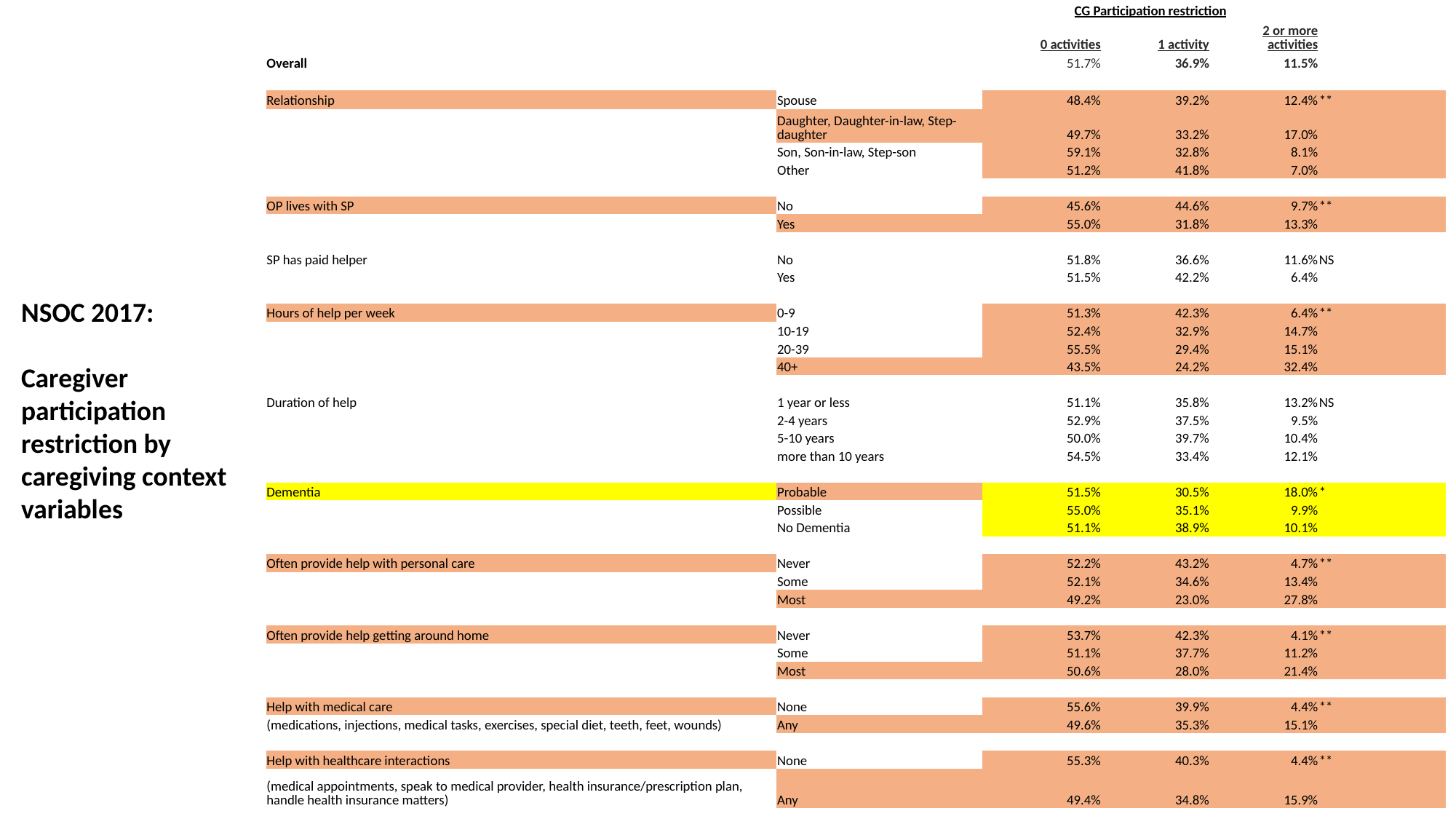

|  |  | CG Participation restriction |  |  |  |
| --- | --- | --- | --- | --- | --- |
|  |  | 0 activities | 1 activity | 2 or more activities |  |
| Overall |  | 51.7% | 36.9% | 11.5% |  |
|  |  |  |  |  |  |
| Relationship | Spouse | 48.4% | 39.2% | 12.4% | \*\* |
|  | Daughter, Daughter-in-law, Step-daughter | 49.7% | 33.2% | 17.0% |  |
|  | Son, Son-in-law, Step-son | 59.1% | 32.8% | 8.1% |  |
|  | Other | 51.2% | 41.8% | 7.0% |  |
|  |  |  |  |  |  |
| OP lives with SP | No | 45.6% | 44.6% | 9.7% | \*\* |
|  | Yes | 55.0% | 31.8% | 13.3% |  |
|  |  |  |  |  |  |
| SP has paid helper | No | 51.8% | 36.6% | 11.6% | NS |
|  | Yes | 51.5% | 42.2% | 6.4% |  |
|  |  |  |  |  |  |
| Hours of help per week | 0-9 | 51.3% | 42.3% | 6.4% | \*\* |
|  | 10-19 | 52.4% | 32.9% | 14.7% |  |
|  | 20-39 | 55.5% | 29.4% | 15.1% |  |
|  | 40+ | 43.5% | 24.2% | 32.4% |  |
|  |  |  |  |  |  |
| Duration of help | 1 year or less | 51.1% | 35.8% | 13.2% | NS |
|  | 2-4 years | 52.9% | 37.5% | 9.5% |  |
|  | 5-10 years | 50.0% | 39.7% | 10.4% |  |
|  | more than 10 years | 54.5% | 33.4% | 12.1% |  |
|  |  |  |  |  |  |
| Dementia | Probable | 51.5% | 30.5% | 18.0% | \* |
|  | Possible | 55.0% | 35.1% | 9.9% |  |
|  | No Dementia | 51.1% | 38.9% | 10.1% |  |
|  |  |  |  |  |  |
| Often provide help with personal care | Never | 52.2% | 43.2% | 4.7% | \*\* |
|  | Some | 52.1% | 34.6% | 13.4% |  |
|  | Most | 49.2% | 23.0% | 27.8% |  |
|  |  |  |  |  |  |
| Often provide help getting around home | Never | 53.7% | 42.3% | 4.1% | \*\* |
|  | Some | 51.1% | 37.7% | 11.2% |  |
|  | Most | 50.6% | 28.0% | 21.4% |  |
|  |  |  |  |  |  |
| Help with medical care | None | 55.6% | 39.9% | 4.4% | \*\* |
| (medications, injections, medical tasks, exercises, special diet, teeth, feet, wounds) | Any | 49.6% | 35.3% | 15.1% |  |
|  |  |  |  |  |  |
| Help with healthcare interactions | None | 55.3% | 40.3% | 4.4% | \*\* |
| (medical appointments, speak to medical provider, health insurance/prescription plan, handle health insurance matters) | Any | 49.4% | 34.8% | 15.9% |  |
NSOC 2017:

Caregiver participation restriction by caregiving context variables